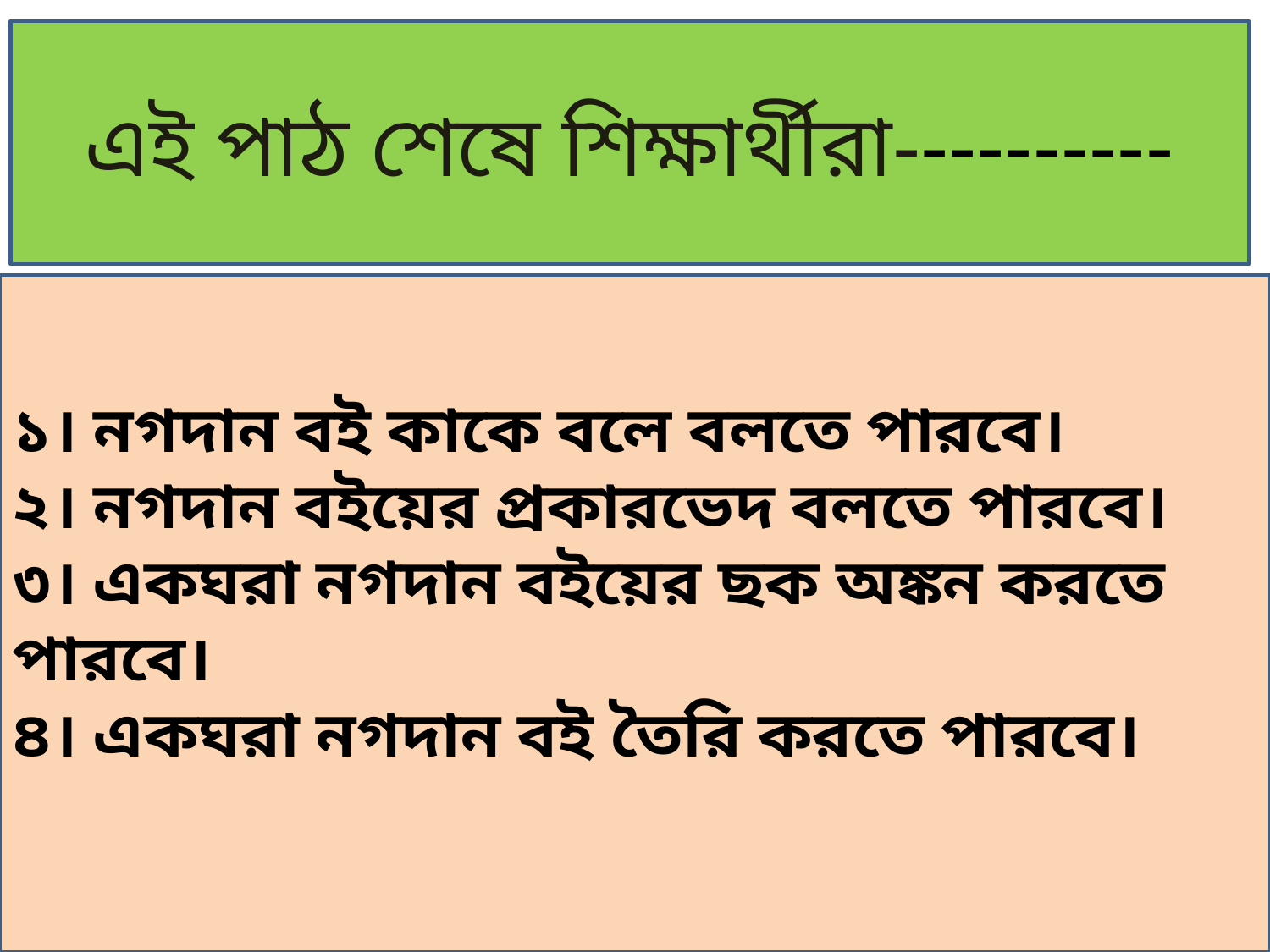

এই পাঠ শেষে শিক্ষার্থীরা----------
১। নগদান বই কাকে বলে বলতে পারবে।
২। নগদান বইয়ের প্রকারভেদ বলতে পারবে।
৩। একঘরা নগদান বইয়ের ছক অঙ্কন করতে পারবে।
৪। একঘরা নগদান বই তৈরি করতে পারবে।